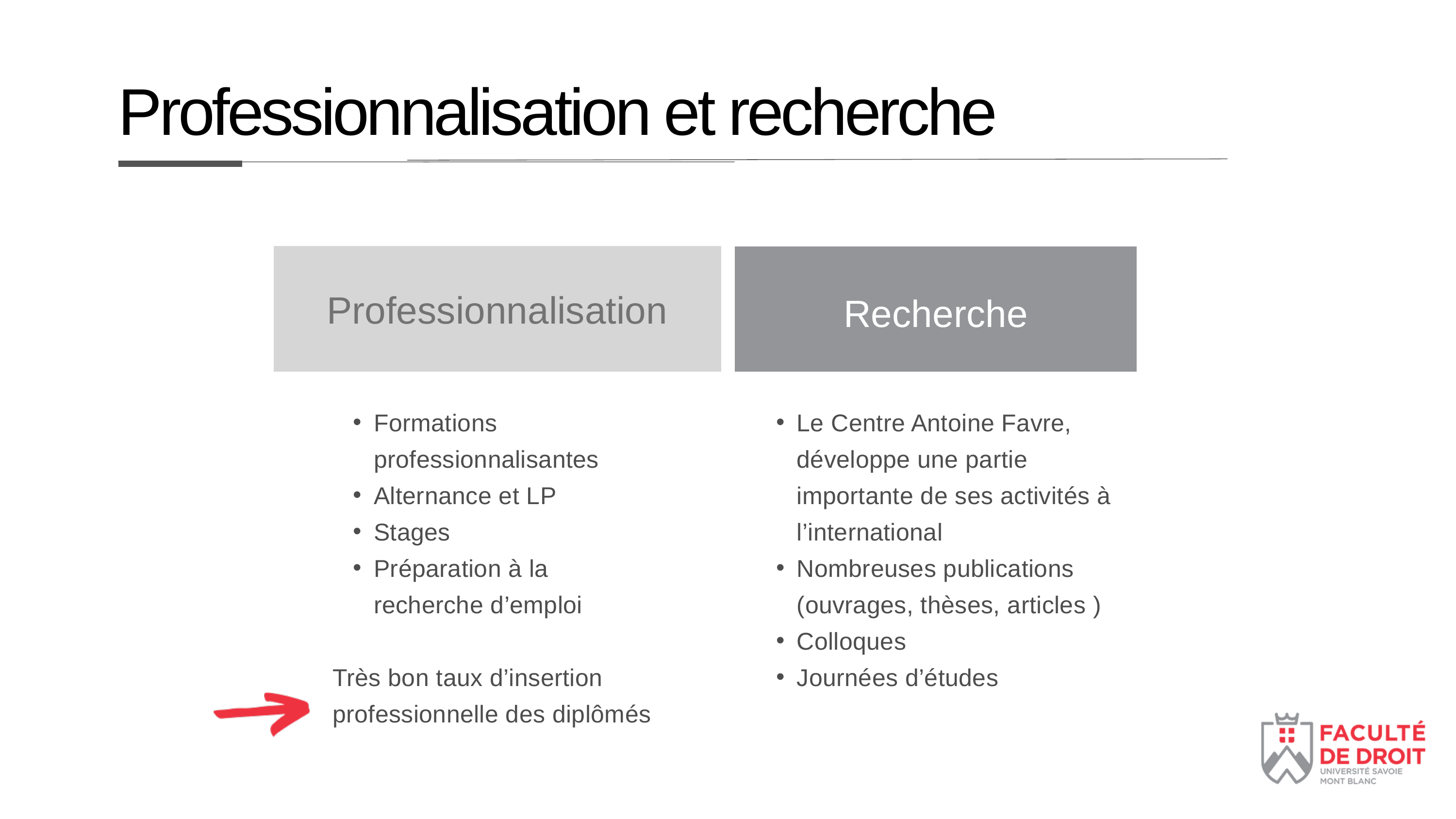

Professionnalisation et recherche

Professionnalisation
Recherche
Formations professionnalisantes
Alternance et LP
Stages
Préparation à la recherche d’emploi

Très bon taux d’insertion professionnelle des diplômés

Le Centre Antoine Favre, développe une partie importante de ses activités à l’international
Nombreuses publications (ouvrages, thèses, articles )
Colloques
Journées d’études